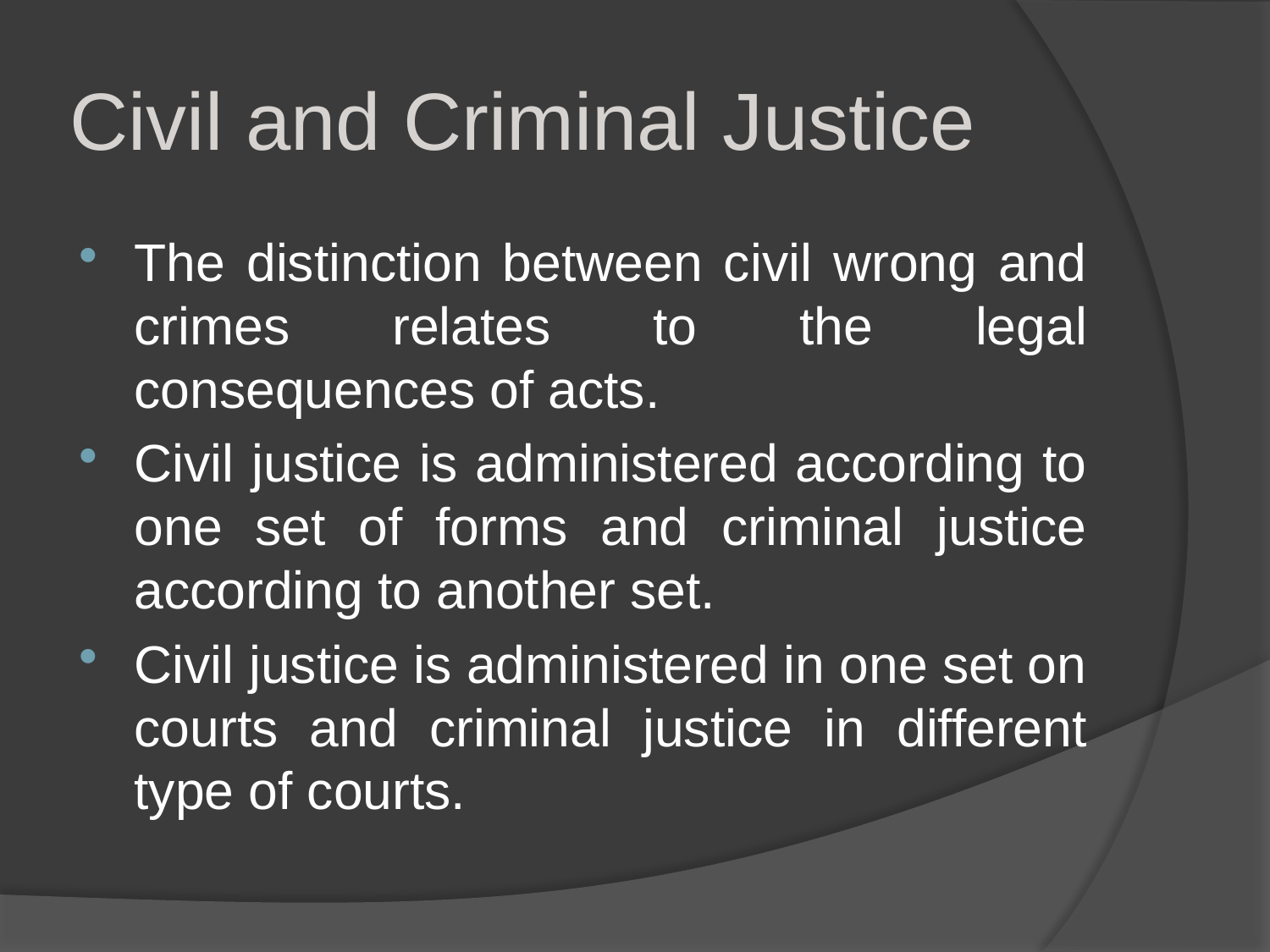

# Civil and Criminal Justice
The distinction between civil wrong and crimes relates to the legal consequences of acts.
Civil justice is administered according to one set of forms and criminal justice according to another set.
Civil justice is administered in one set on courts and criminal justice in different type of courts.